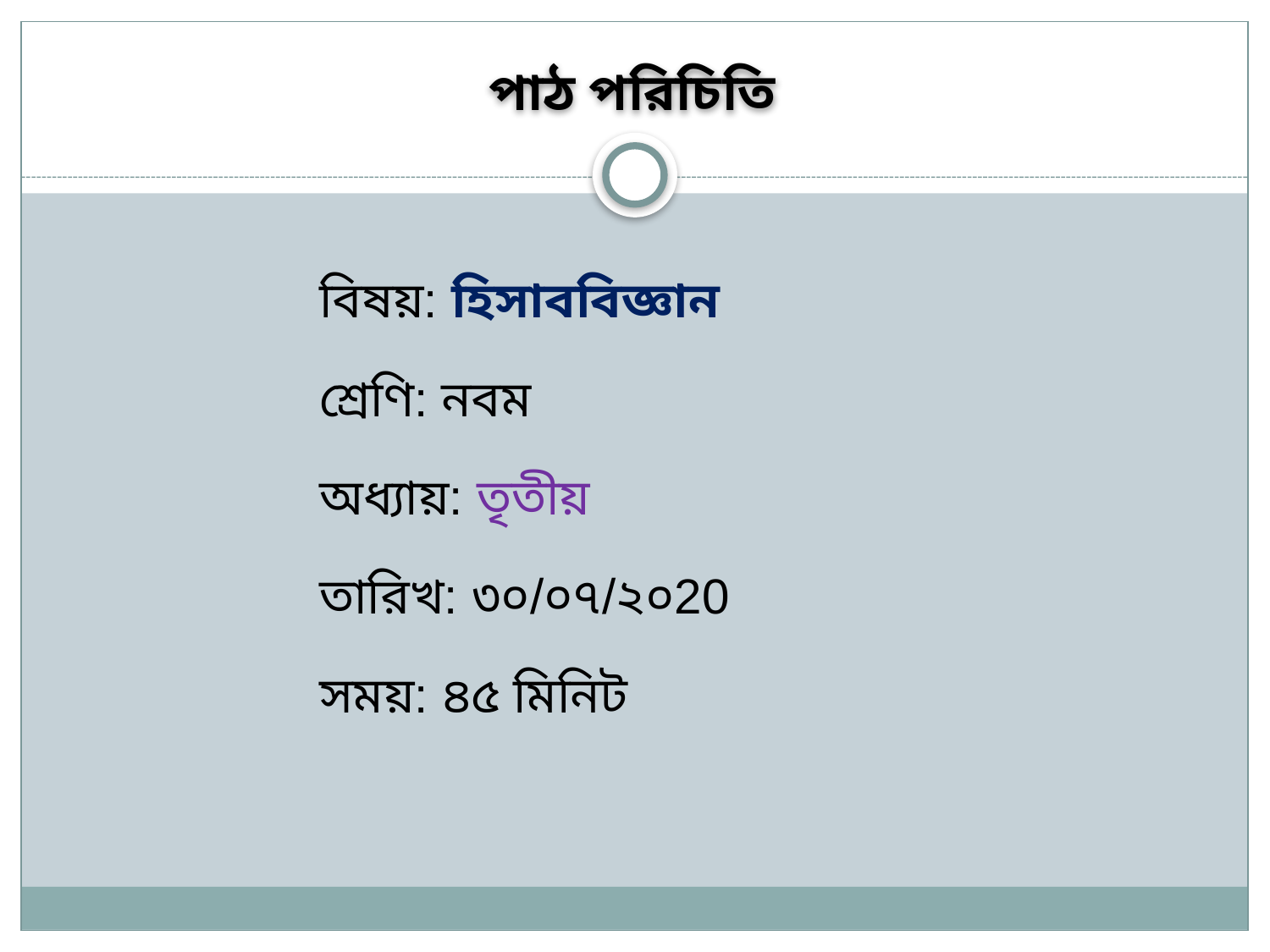

# পাঠ পরিচিতি
বিষয়: হিসাববিজ্ঞান
শ্রেণি: নবম
অধ্যায়: তৃতীয়
তারিখ: ৩০/০৭/২০20
সময়: ৪৫ মিনিট